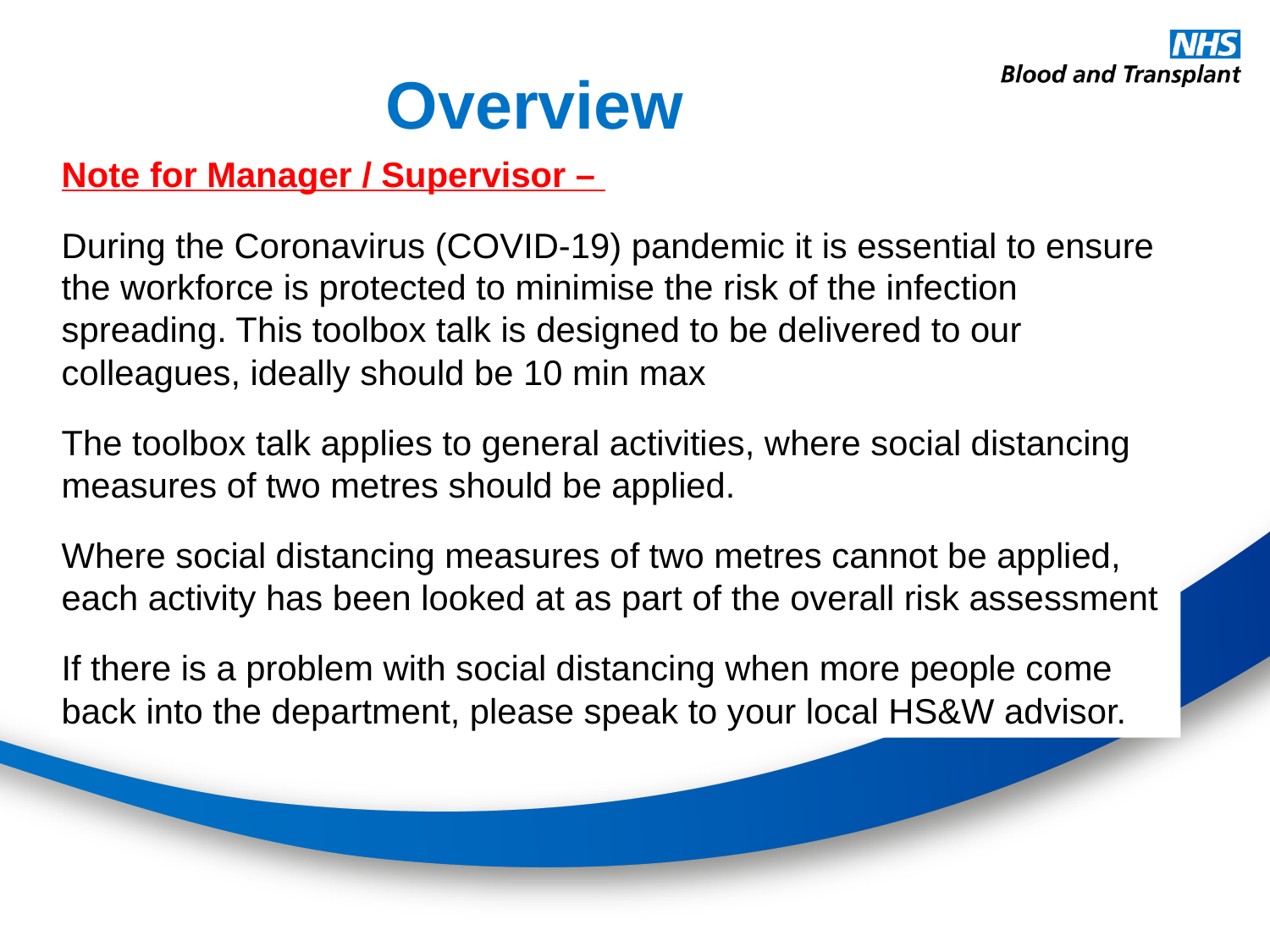

Overview
Note for Manager / Supervisor –
During the Coronavirus (COVID-19) pandemic it is essential to ensure the workforce is protected to minimise the risk of the infection spreading. This toolbox talk is designed to be delivered to our colleagues, ideally should be 10 min max
The toolbox talk applies to general activities, where social distancing measures of two metres should be applied.
Where social distancing measures of two metres cannot be applied, each activity has been looked at as part of the overall risk assessment
If there is a problem with social distancing when more people come back into the department, please speak to your local HS&W advisor.